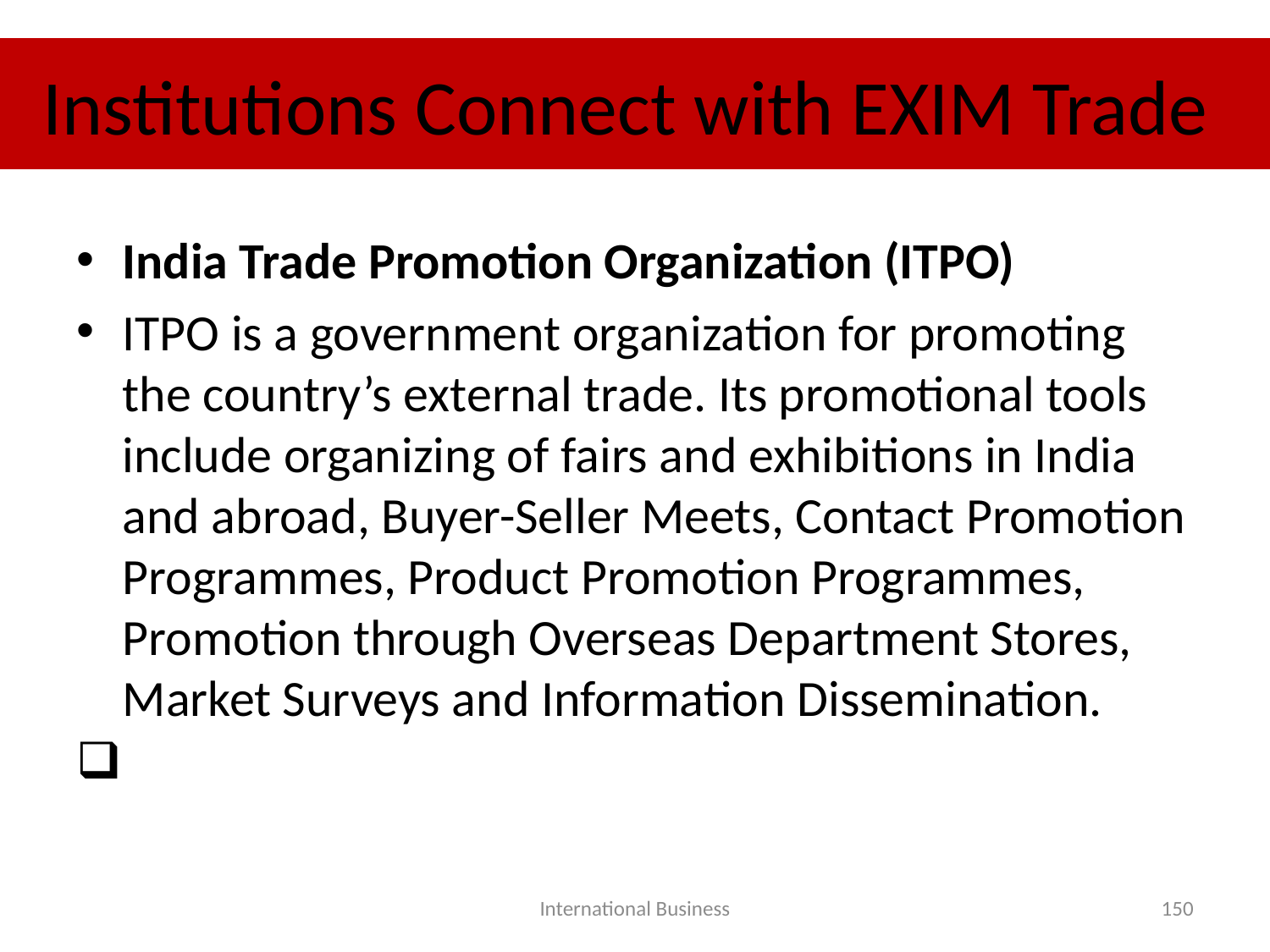

# Institutions Connect with EXIM Trade
India Trade Promotion Organization (ITPO)
ITPO is a government organization for promoting the country’s external trade. Its promotional tools include organizing of fairs and exhibitions in India and abroad, Buyer-Seller Meets, Contact Promotion Programmes, Product Promotion Programmes, Promotion through Overseas Department Stores, Market Surveys and Information Dissemination.

International Business
150